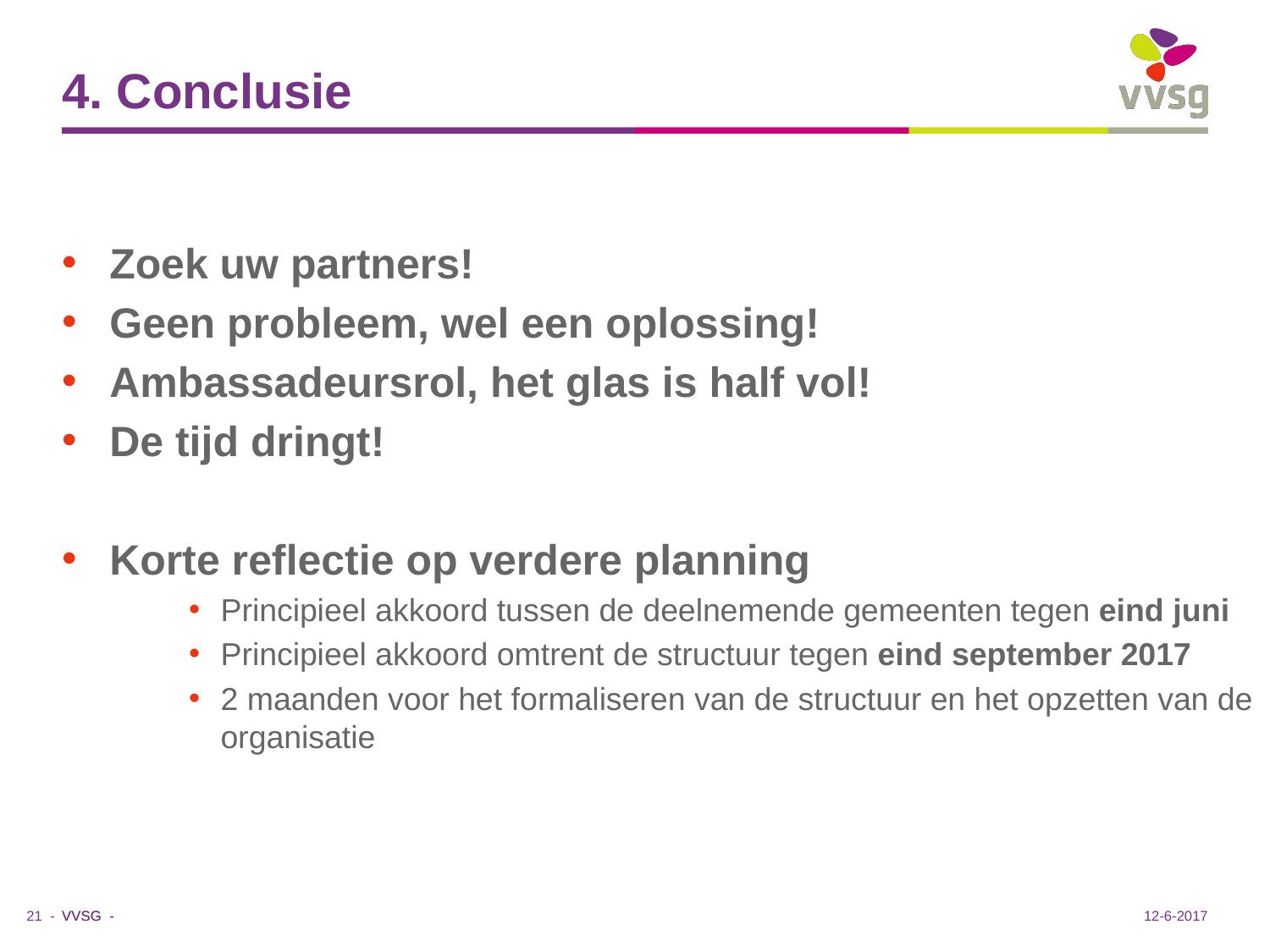

# 4. Conclusie

Zoek uw partners!
Geen probleem, wel een oplossing!
Ambassadeursrol, het glas is half vol!
De tijd dringt!

Korte reflectie op verdere planning
Principieel akkoord tussen de deelnemende gemeenten tegen eind juni
Principieel akkoord omtrent de structuur tegen eind september 2017
2 maanden voor het formaliseren van de structuur en het opzetten van de organisatie

12-6-2017
21  -